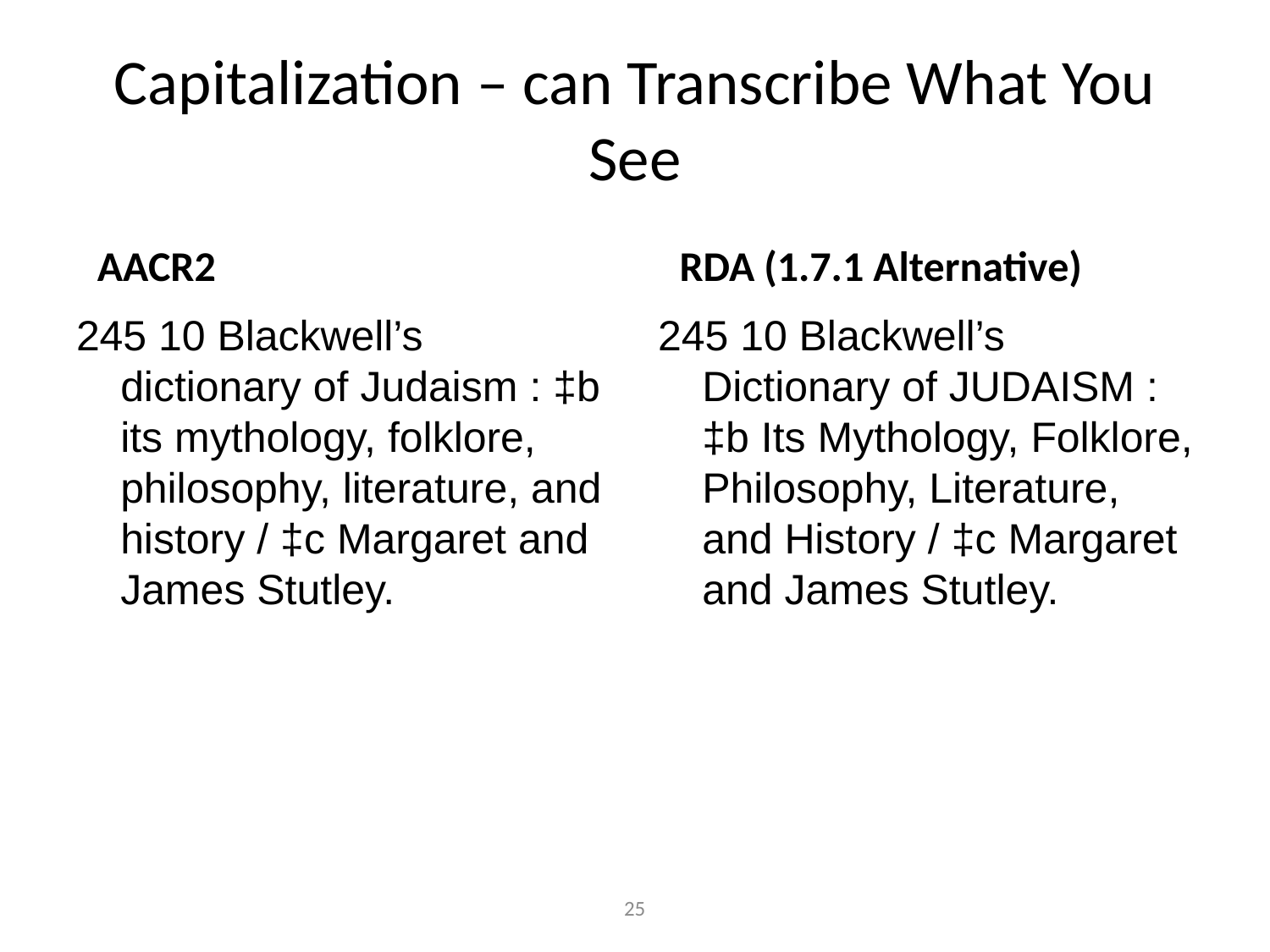

# Capitalization – can Transcribe What You See
AACR2
RDA (1.7.1 Alternative)
245 10 Blackwell’s  dictionary of Judaism : ‡b its mythology, folklore, philosophy, literature, and history / ‡c Margaret and James Stutley.

245 10 Blackwell’s Dictionary of JUDAISM : ‡b Its Mythology, Folklore, Philosophy, Literature, and History / ‡c Margaret and James Stutley.
25